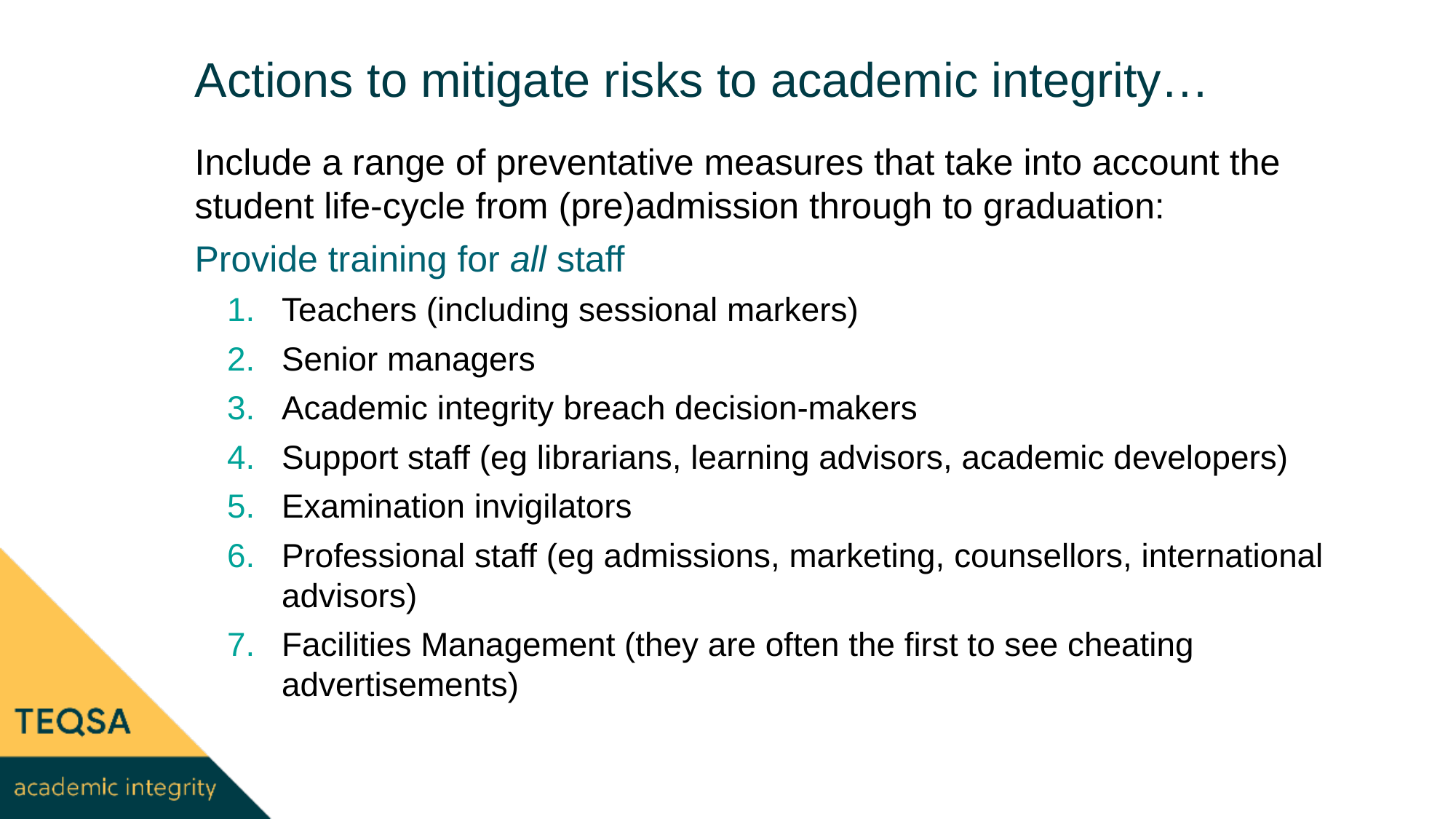

# Actions to mitigate risks to academic integrity…
Include a range of preventative measures that take into account the student life-cycle from (pre)admission through to graduation:
Provide training for all staff
Teachers (including sessional markers)
Senior managers
Academic integrity breach decision-makers
Support staff (eg librarians, learning advisors, academic developers)
Examination invigilators
Professional staff (eg admissions, marketing, counsellors, international advisors)
Facilities Management (they are often the first to see cheating advertisements)